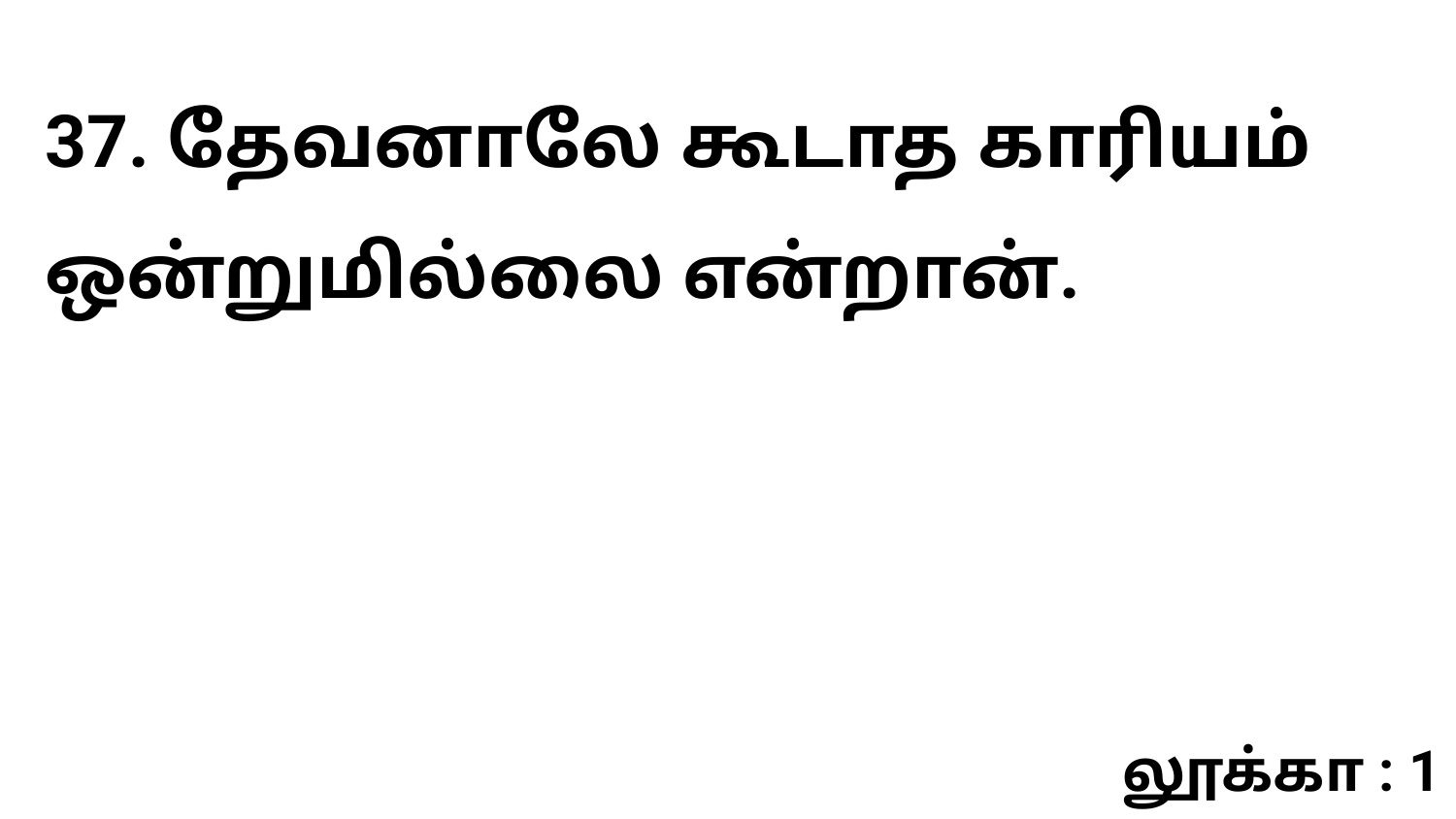

37. தேவனாலே கூடாத காரியம் ஒன்றுமில்லை என்றான்.
லூக்கா : 1